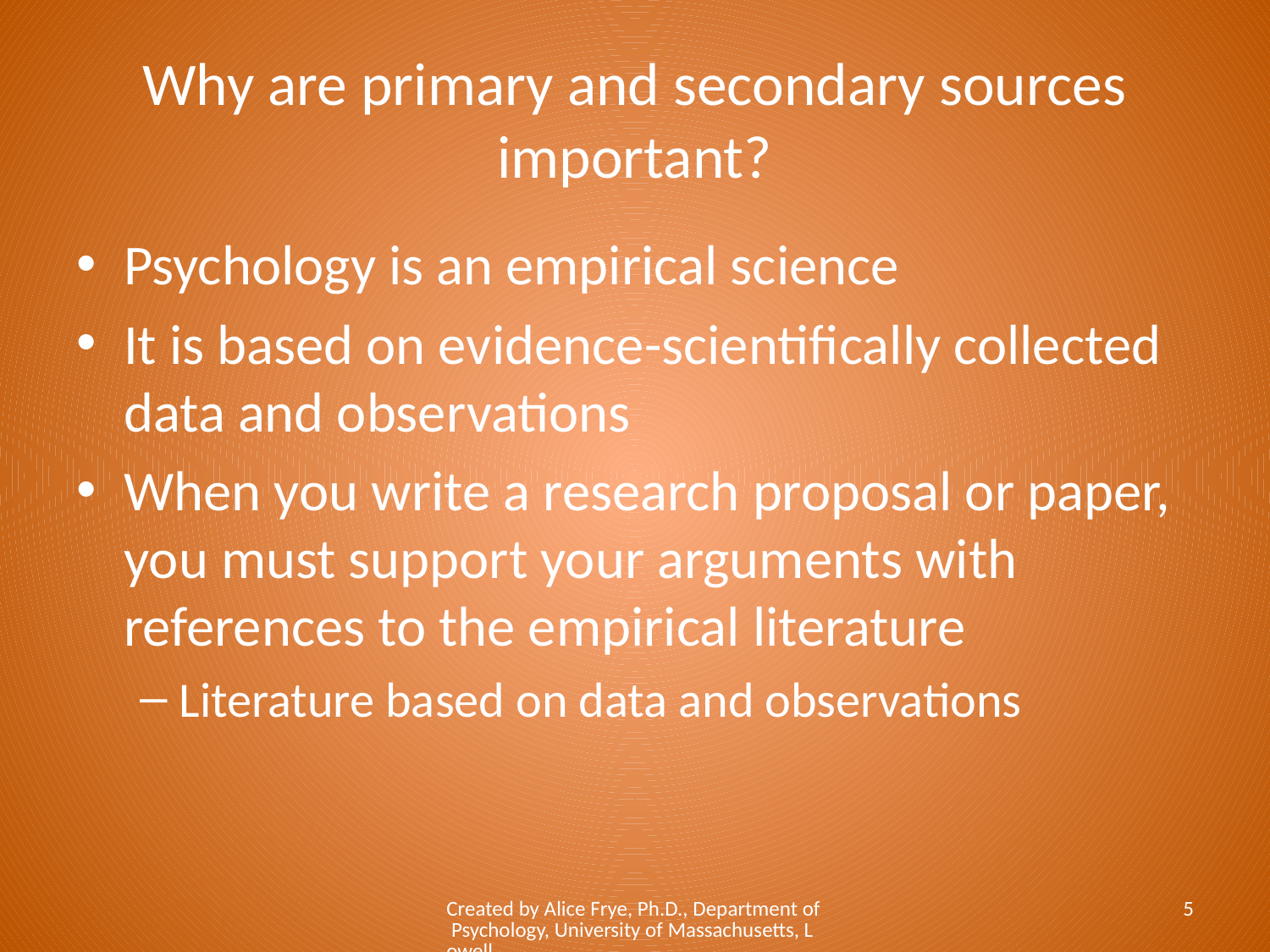

# Why are primary and secondary sources important?
Psychology is an empirical science
It is based on evidence-scientifically collected data and observations
When you write a research proposal or paper, you must support your arguments with references to the empirical literature
Literature based on data and observations
Created by Alice Frye, Ph.D., Department of Psychology, University of Massachusetts, Lowell
5